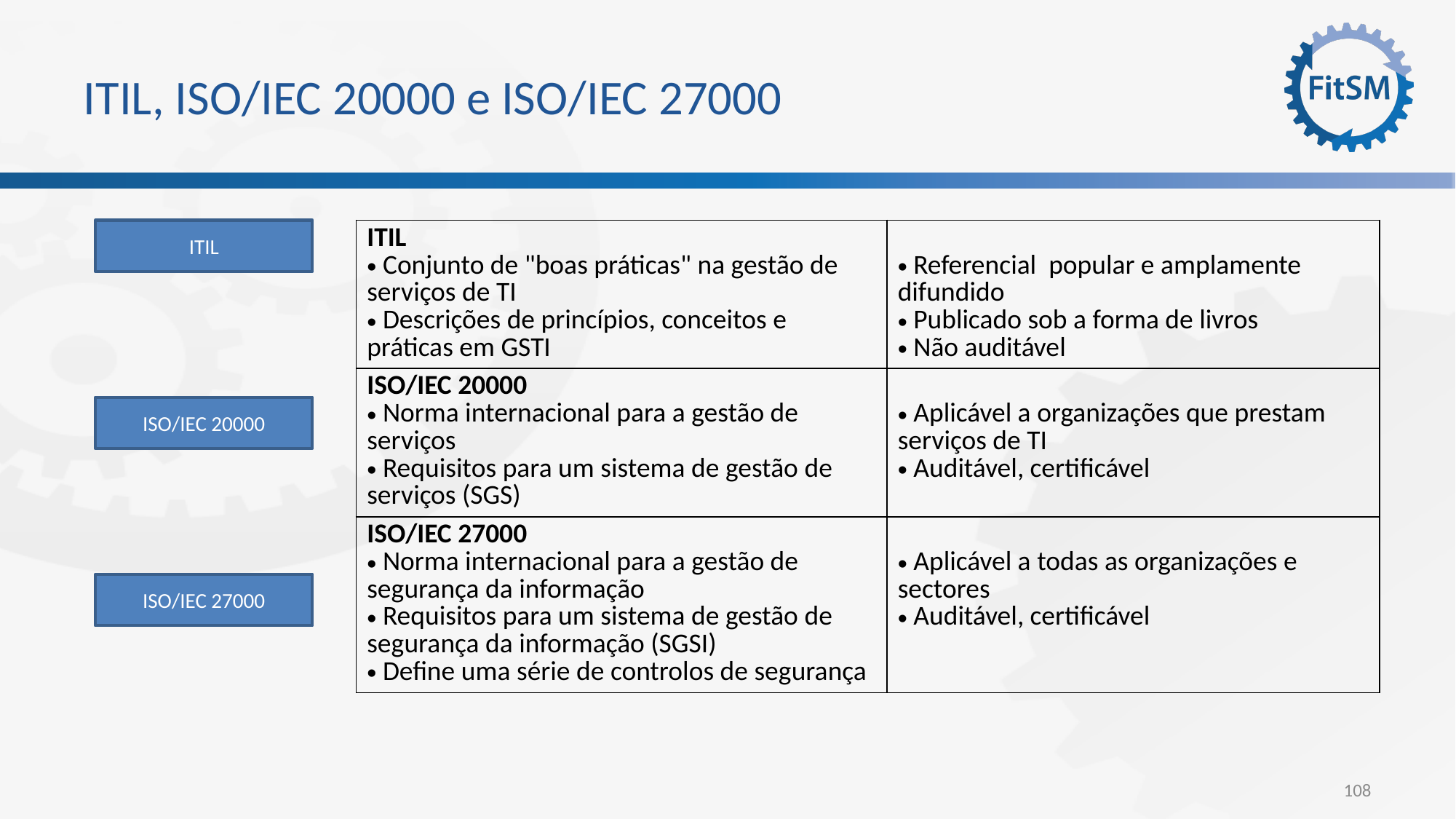

# ITIL, ISO/IEC 20000 e ISO/IEC 27000
ITIL
| ITIL Conjunto de "boas práticas" na gestão de serviços de TI Descrições de princípios, conceitos e práticas em GSTI | Referencial popular e amplamente difundido Publicado sob a forma de livros Não auditável |
| --- | --- |
| ISO/IEC 20000 Norma internacional para a gestão de serviços Requisitos para um sistema de gestão de serviços (SGS) | Aplicável a organizações que prestam serviços de TI Auditável, certificável |
| ISO/IEC 27000 Norma internacional para a gestão de segurança da informação Requisitos para um sistema de gestão de segurança da informação (SGSI) Define uma série de controlos de segurança | Aplicável a todas as organizações e sectores Auditável, certificável |
ISO/IEC 20000
ISO/IEC 27000
108